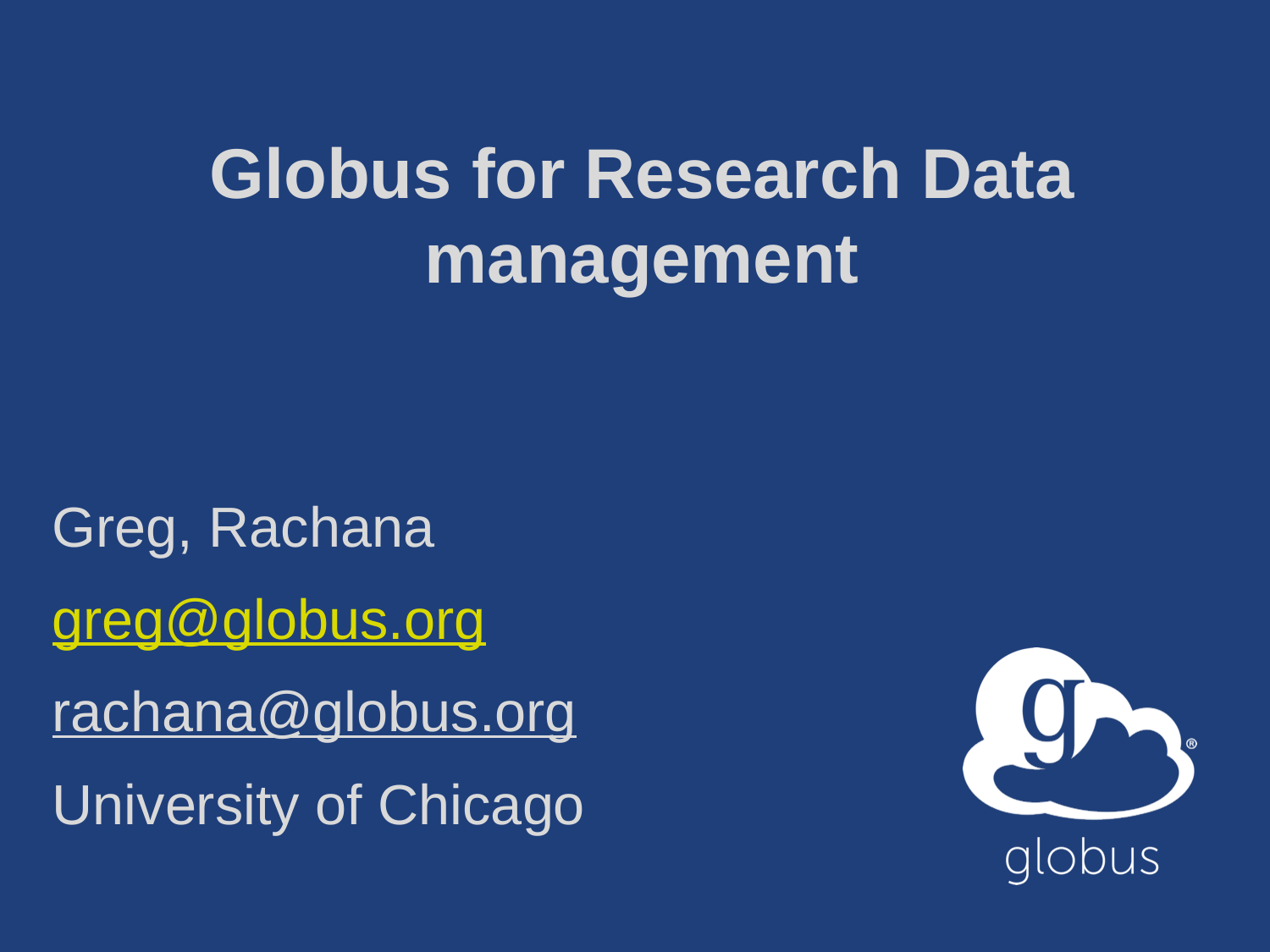

# Globus for Research Data management
Greg, Rachana
greg@globus.org
rachana@globus.org
University of Chicago